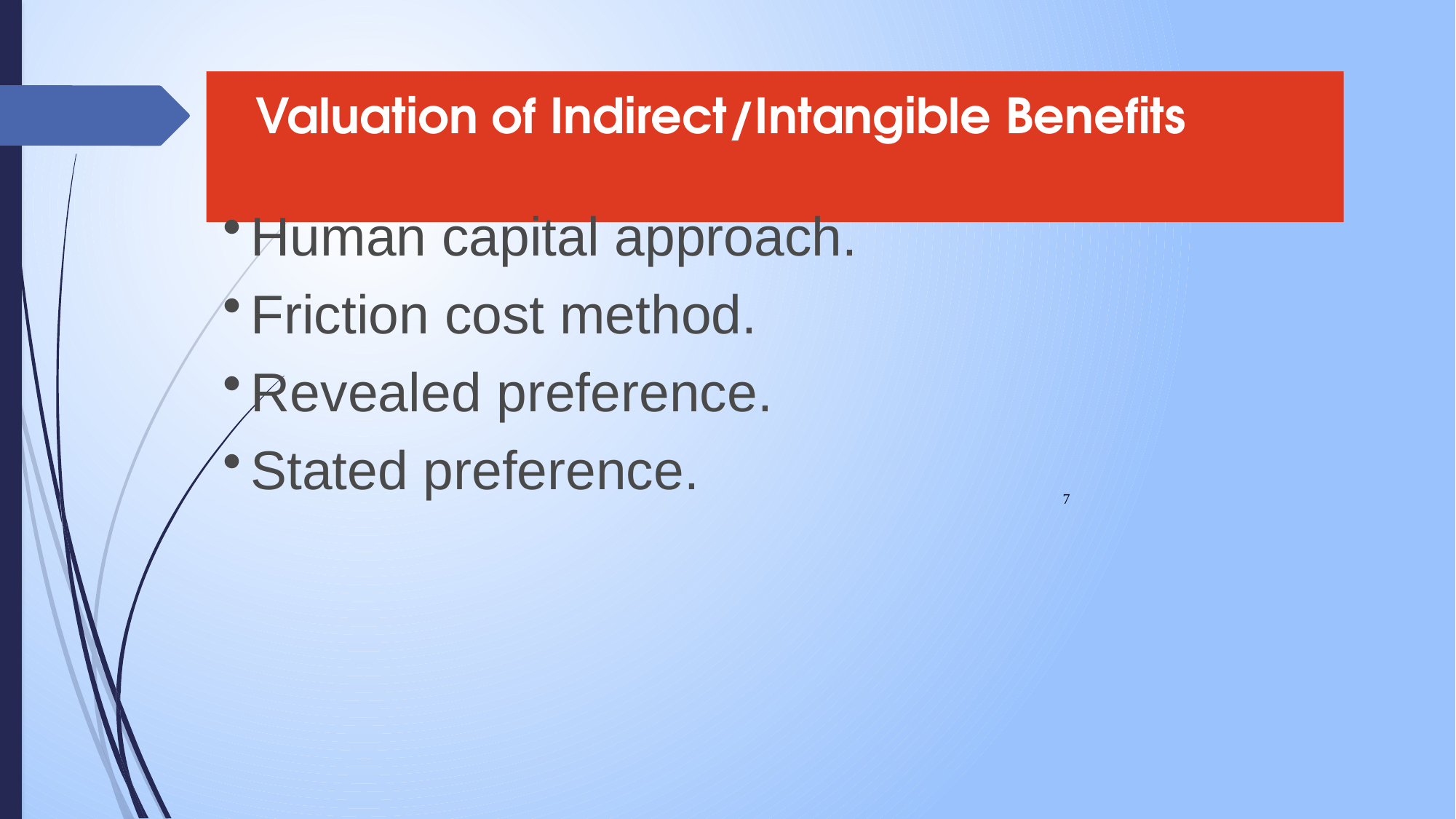

# Valuation of Indirect/Intangible Benefits
Human capital approach.
Friction cost method.
Revealed preference.
Stated preference.
7